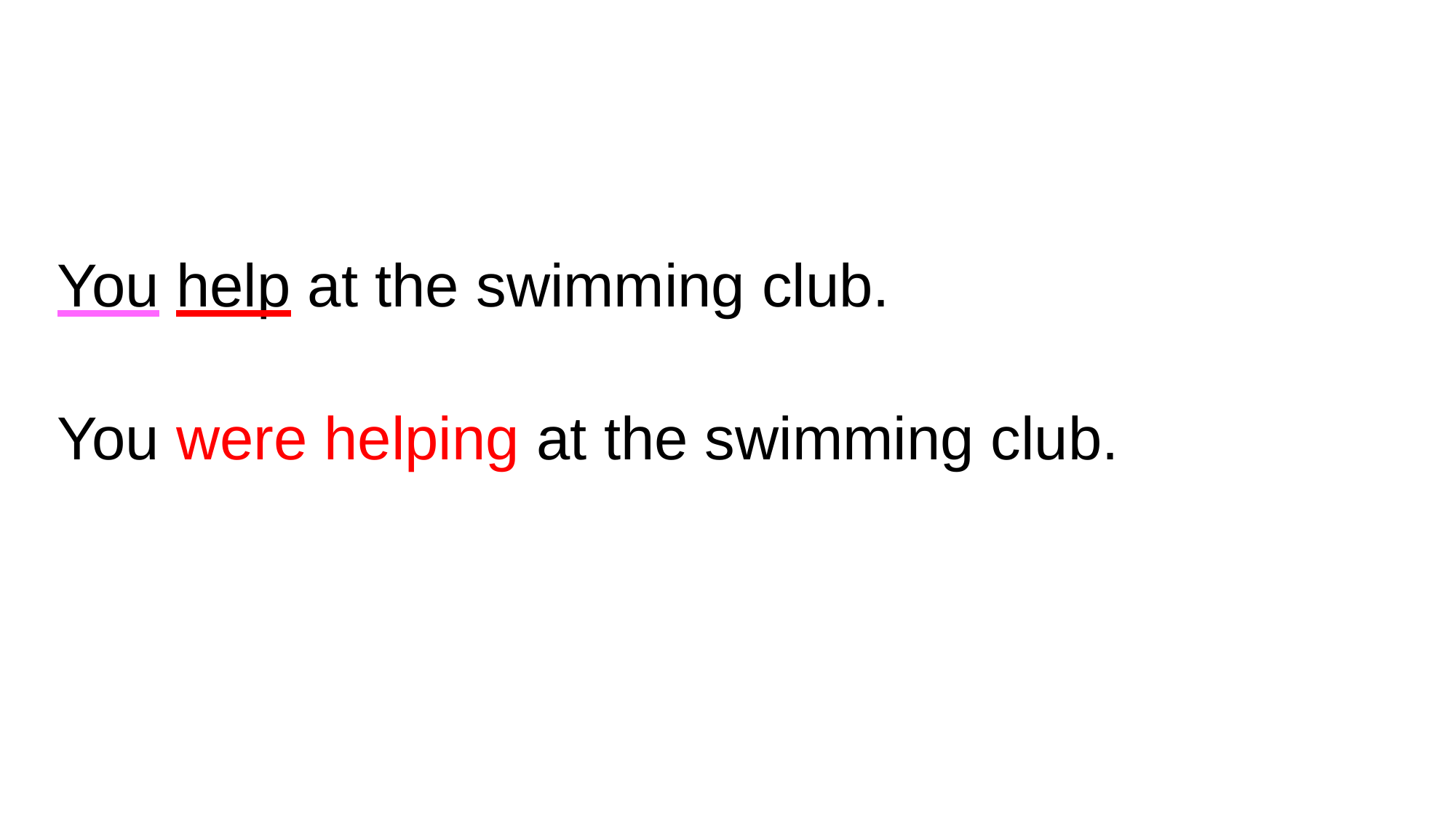

You help at the swimming club.

You were helping at the swimming club.